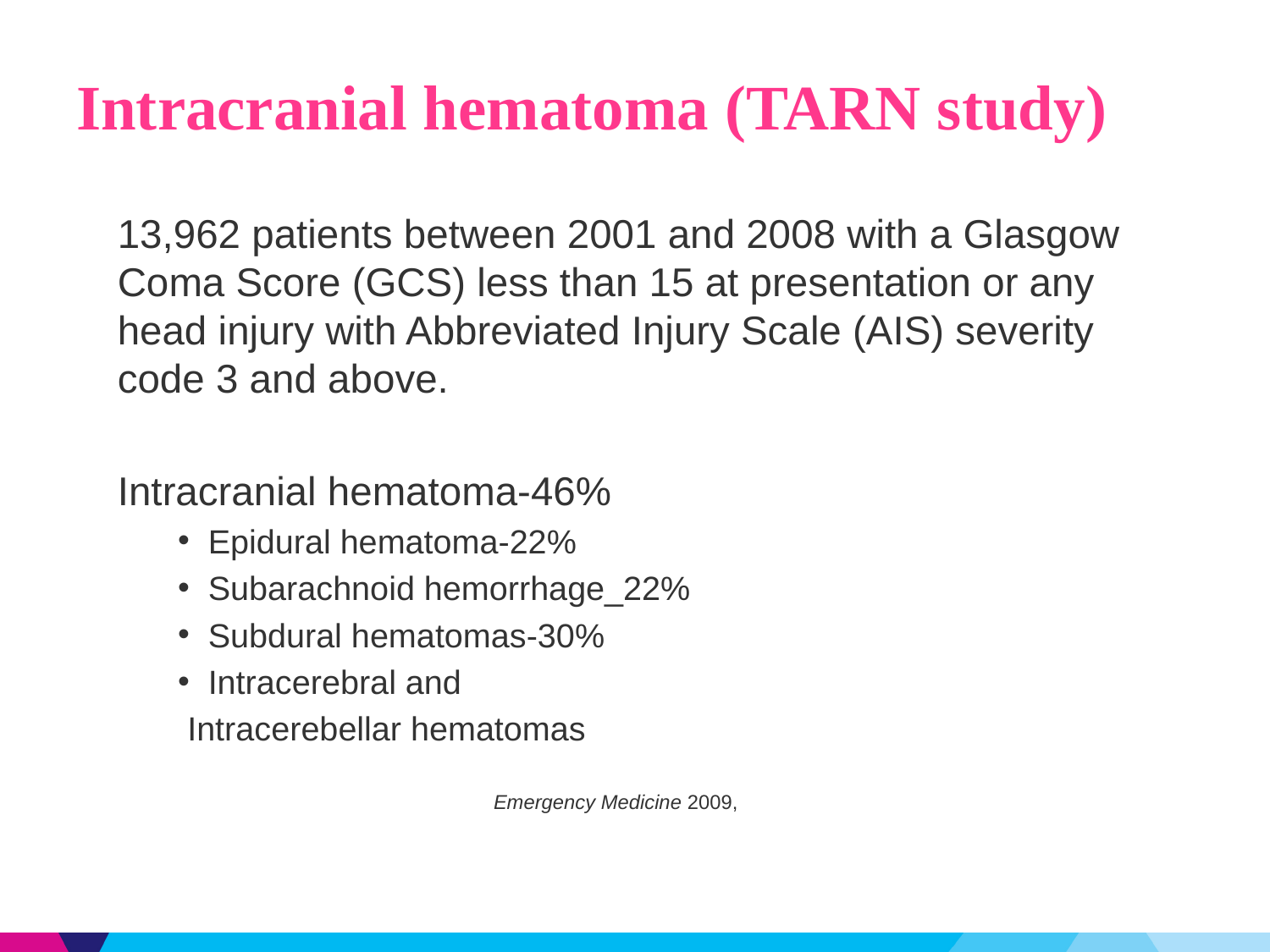

# Intracranial hematoma (TARN study)
13,962 patients between 2001 and 2008 with a Glasgow Coma Score (GCS) less than 15 at presentation or any head injury with Abbreviated Injury Scale (AIS) severity code 3 and above.

Intracranial hematoma-46%
Epidural hematoma-22%
Subarachnoid hemorrhage_22%
Subdural hematomas-30%
Intracerebral and
 Intracerebellar hematomas

Perel1 et al, BMC Emergency Medicine 2009,